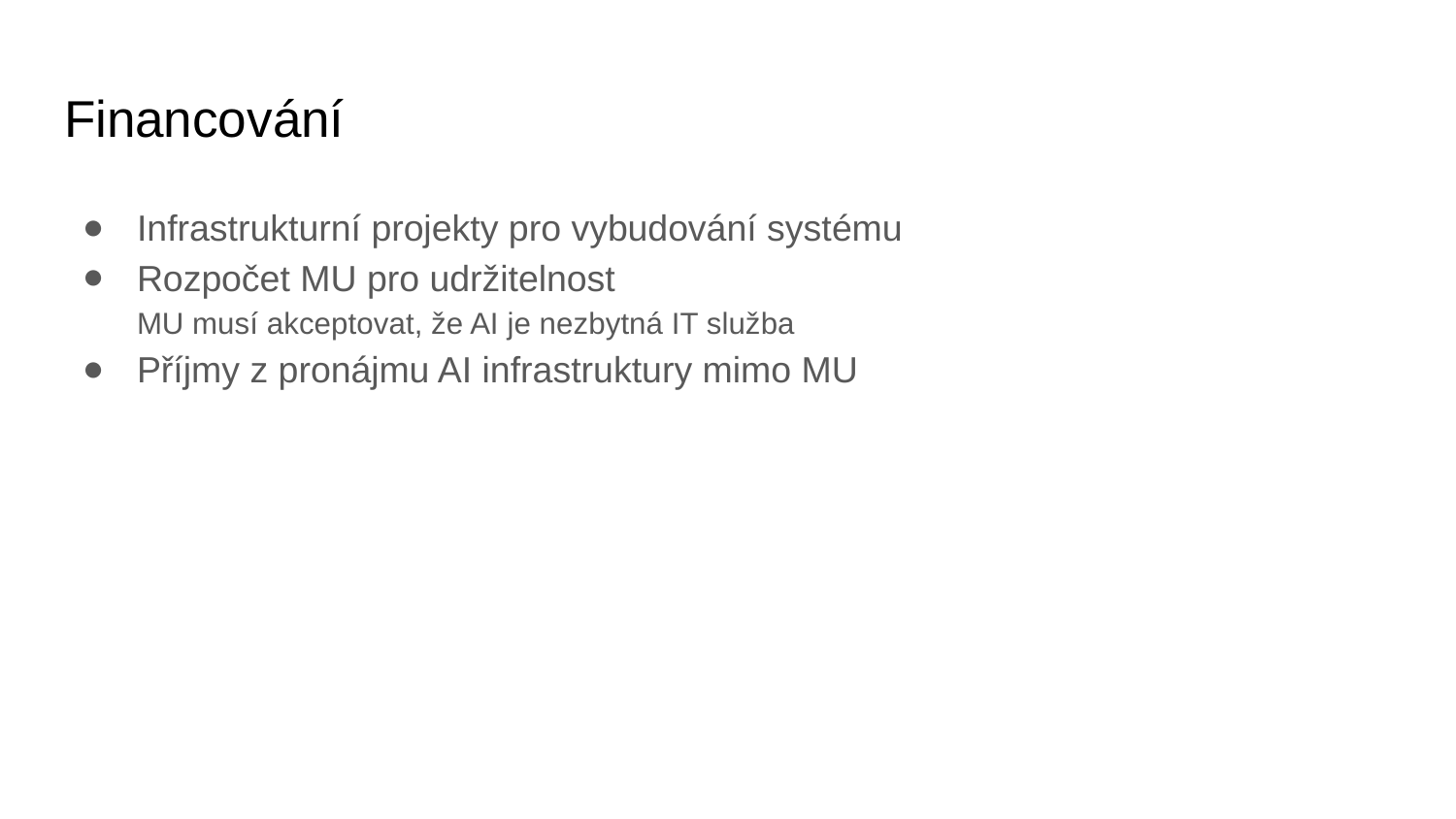

# Financování
Infrastrukturní projekty pro vybudování systému
Rozpočet MU pro udržitelnost
MU musí akceptovat, že AI je nezbytná IT služba
Příjmy z pronájmu AI infrastruktury mimo MU